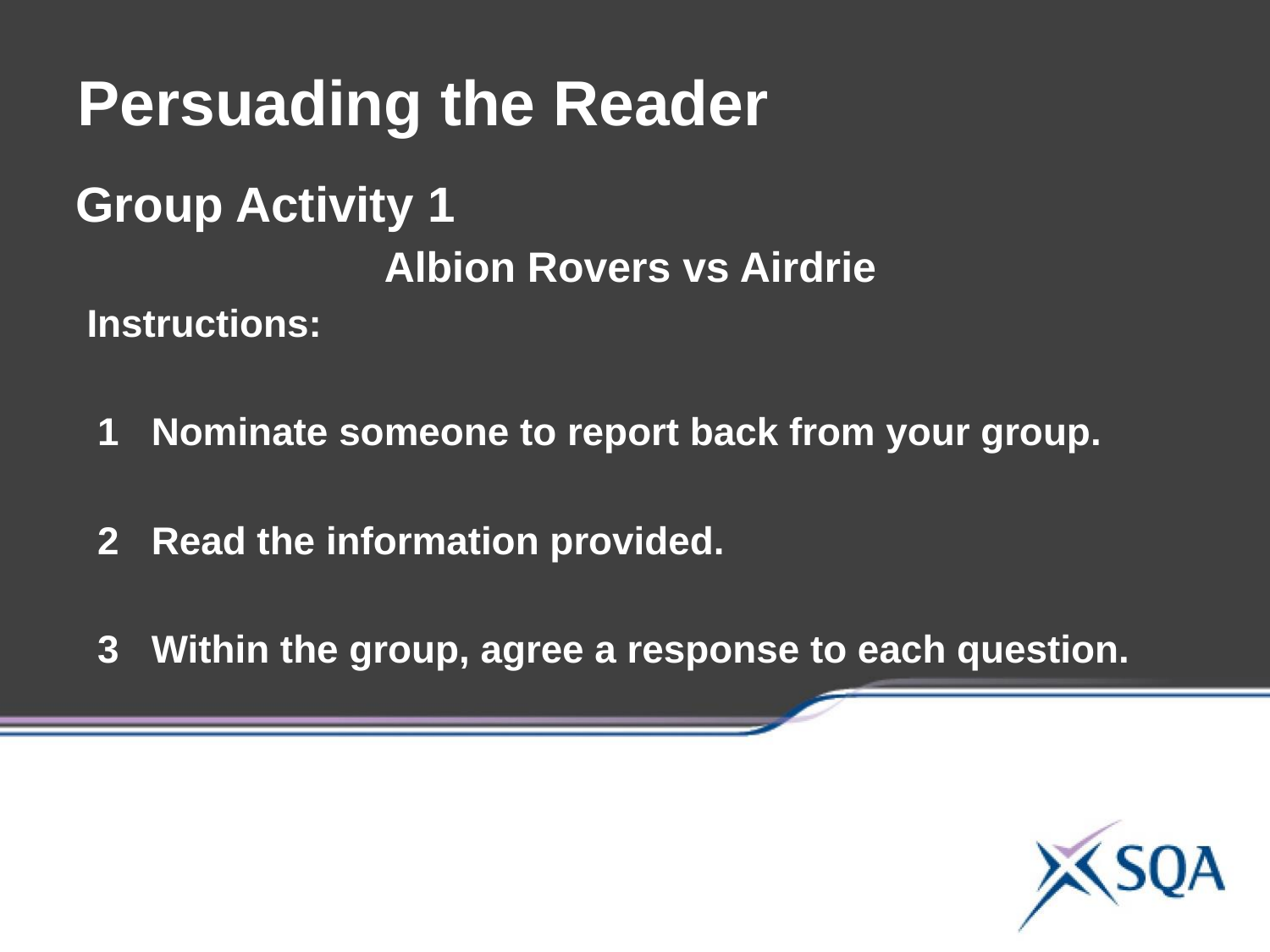

# Persuading the Reader
Group Activity 1
                          Albion Rovers vs Airdrie
 Instructions:

  1   Nominate someone to report back from your group.

  2   Read the information provided.

  3   Within the group, agree a response to each question.